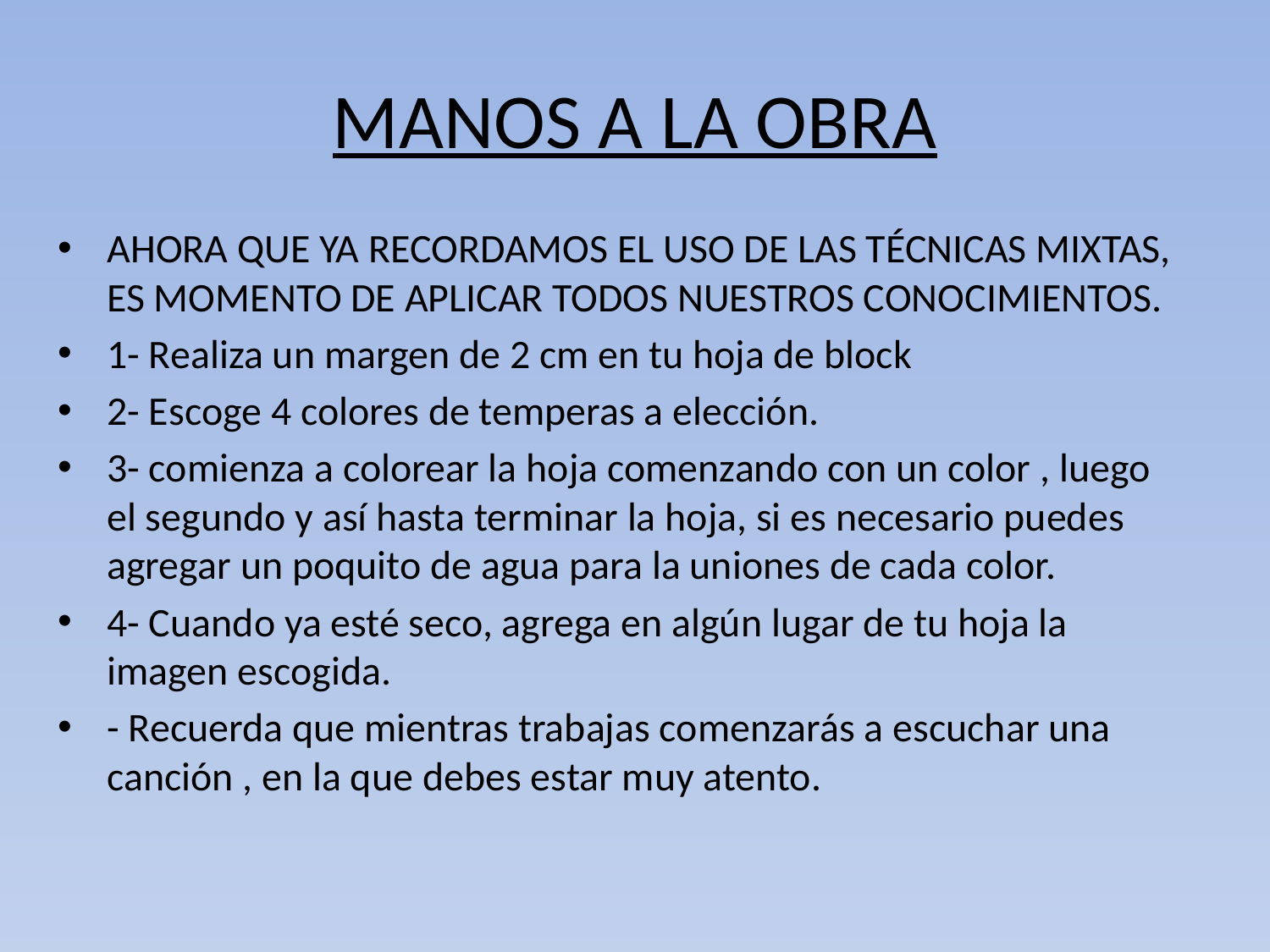

# MANOS A LA OBRA
AHORA QUE YA RECORDAMOS EL USO DE LAS TÉCNICAS MIXTAS, ES MOMENTO DE APLICAR TODOS NUESTROS CONOCIMIENTOS.
1- Realiza un margen de 2 cm en tu hoja de block
2- Escoge 4 colores de temperas a elección.
3- comienza a colorear la hoja comenzando con un color , luego el segundo y así hasta terminar la hoja, si es necesario puedes agregar un poquito de agua para la uniones de cada color.
4- Cuando ya esté seco, agrega en algún lugar de tu hoja la imagen escogida.
- Recuerda que mientras trabajas comenzarás a escuchar una canción , en la que debes estar muy atento.